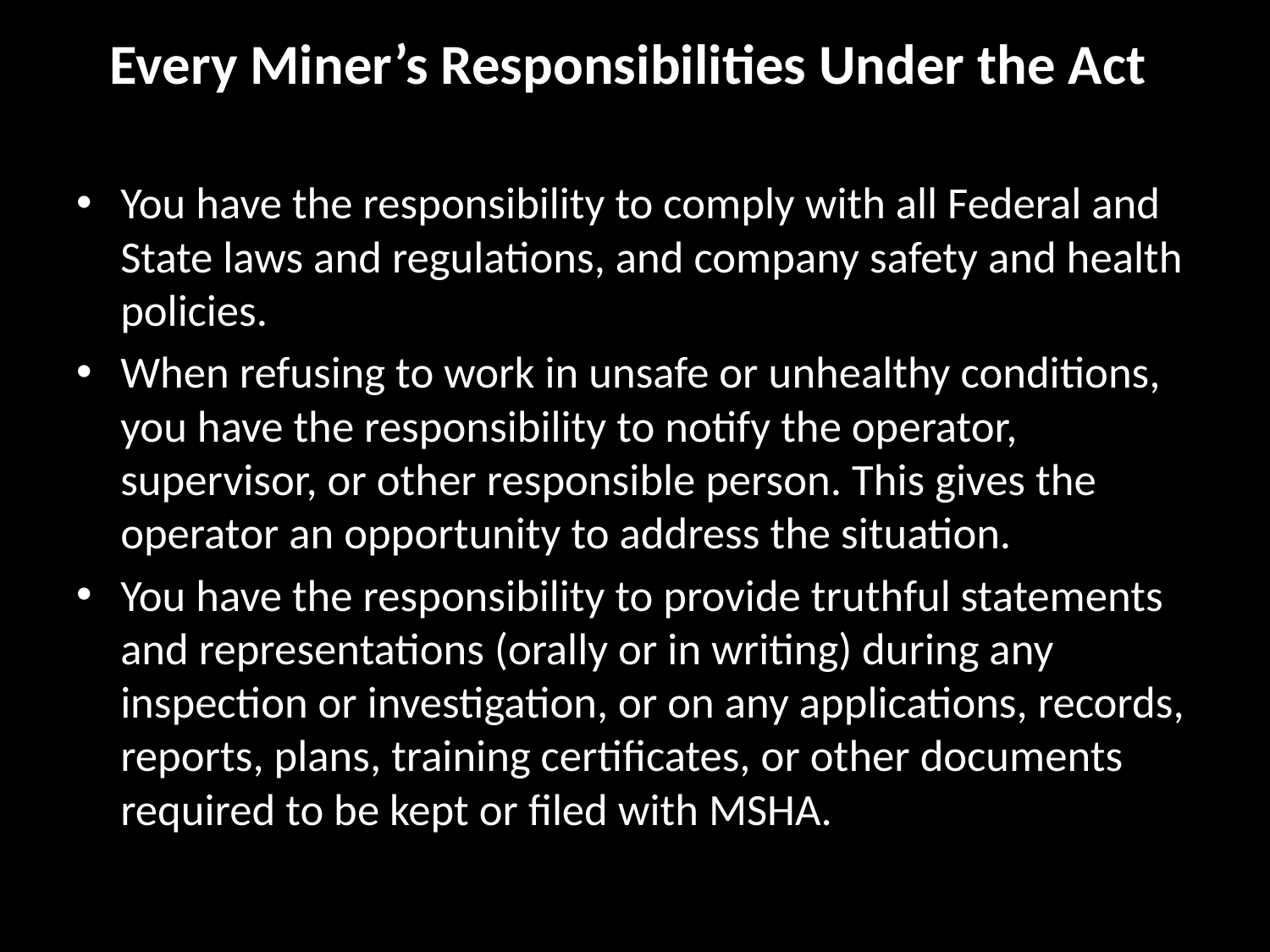

# Every Miner’s Responsibilities Under the Act

You have the responsibility to comply with all Federal and State laws and regulations, and company safety and health policies.
When refusing to work in unsafe or unhealthy conditions, you have the responsibility to notify the operator, supervisor, or other responsible person. This gives the operator an opportunity to address the situation.
You have the responsibility to provide truthful statements and representations (orally or in writing) during any inspection or investigation, or on any applications, records, reports, plans, training certificates, or other documents required to be kept or filed with MSHA.